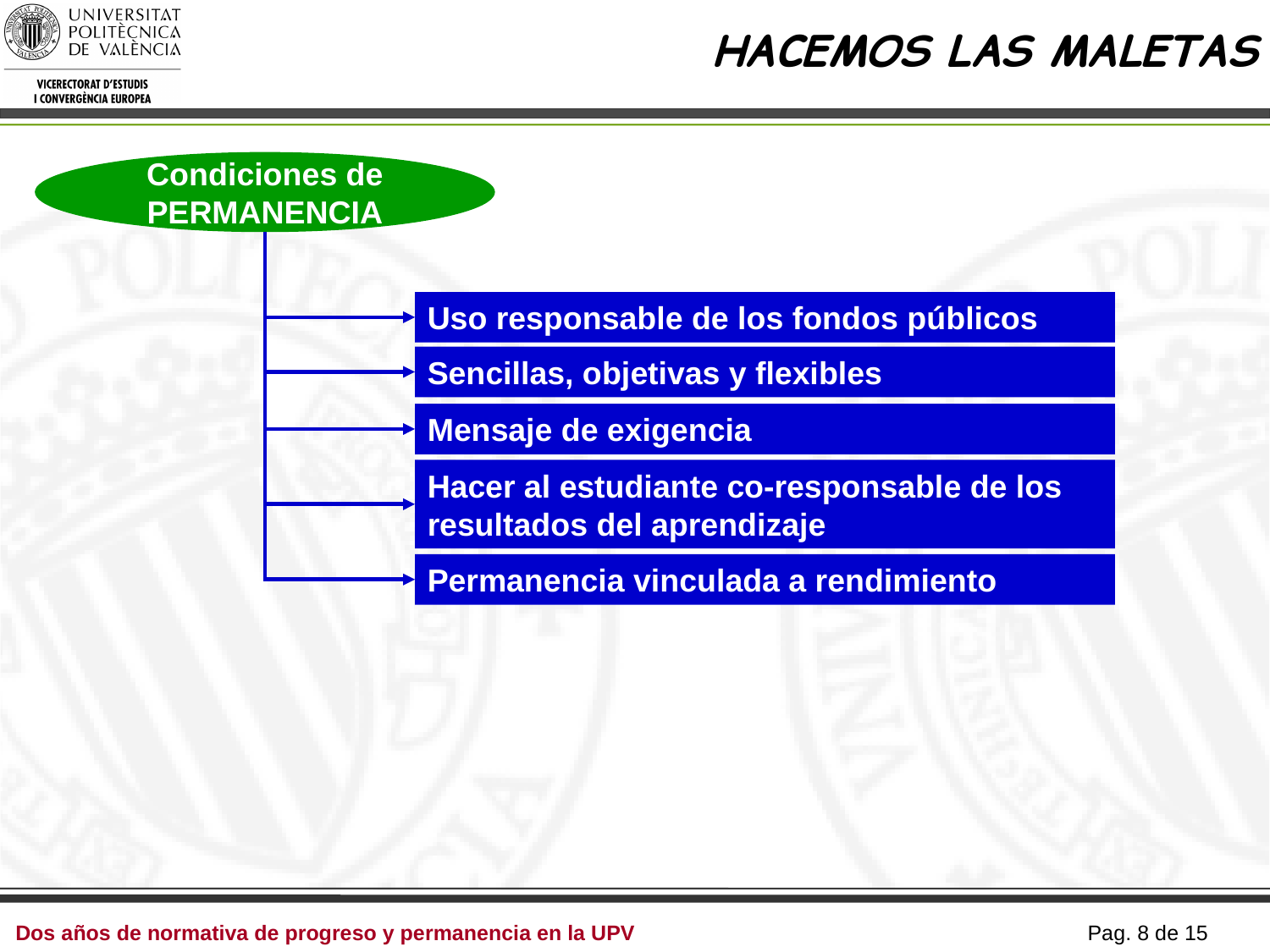

# HACEMOS LAS MALETAS
Condiciones de PERMANENCIA
Uso responsable de los fondos públicos
Sencillas, objetivas y flexibles
Mensaje de exigencia
Hacer al estudiante co-responsable de los resultados del aprendizaje
Permanencia vinculada a rendimiento